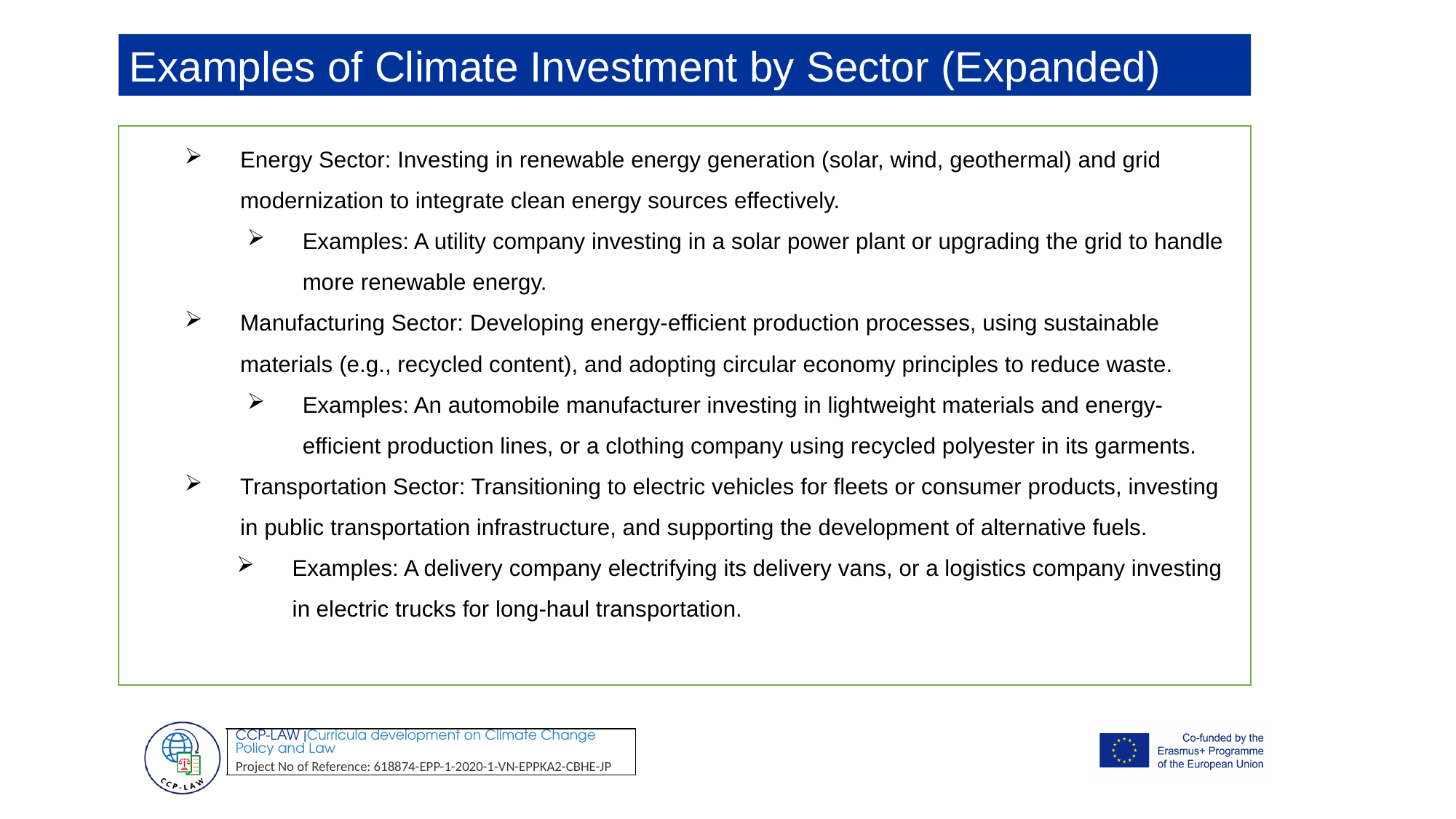

Examples of Climate Investment by Sector (Expanded)
Energy Sector: Investing in renewable energy generation (solar, wind, geothermal) and grid modernization to integrate clean energy sources effectively.
Examples: A utility company investing in a solar power plant or upgrading the grid to handle more renewable energy.
Manufacturing Sector: Developing energy-efficient production processes, using sustainable materials (e.g., recycled content), and adopting circular economy principles to reduce waste.
Examples: An automobile manufacturer investing in lightweight materials and energy-efficient production lines, or a clothing company using recycled polyester in its garments.
Transportation Sector: Transitioning to electric vehicles for fleets or consumer products, investing in public transportation infrastructure, and supporting the development of alternative fuels.
Examples: A delivery company electrifying its delivery vans, or a logistics company investing in electric trucks for long-haul transportation.